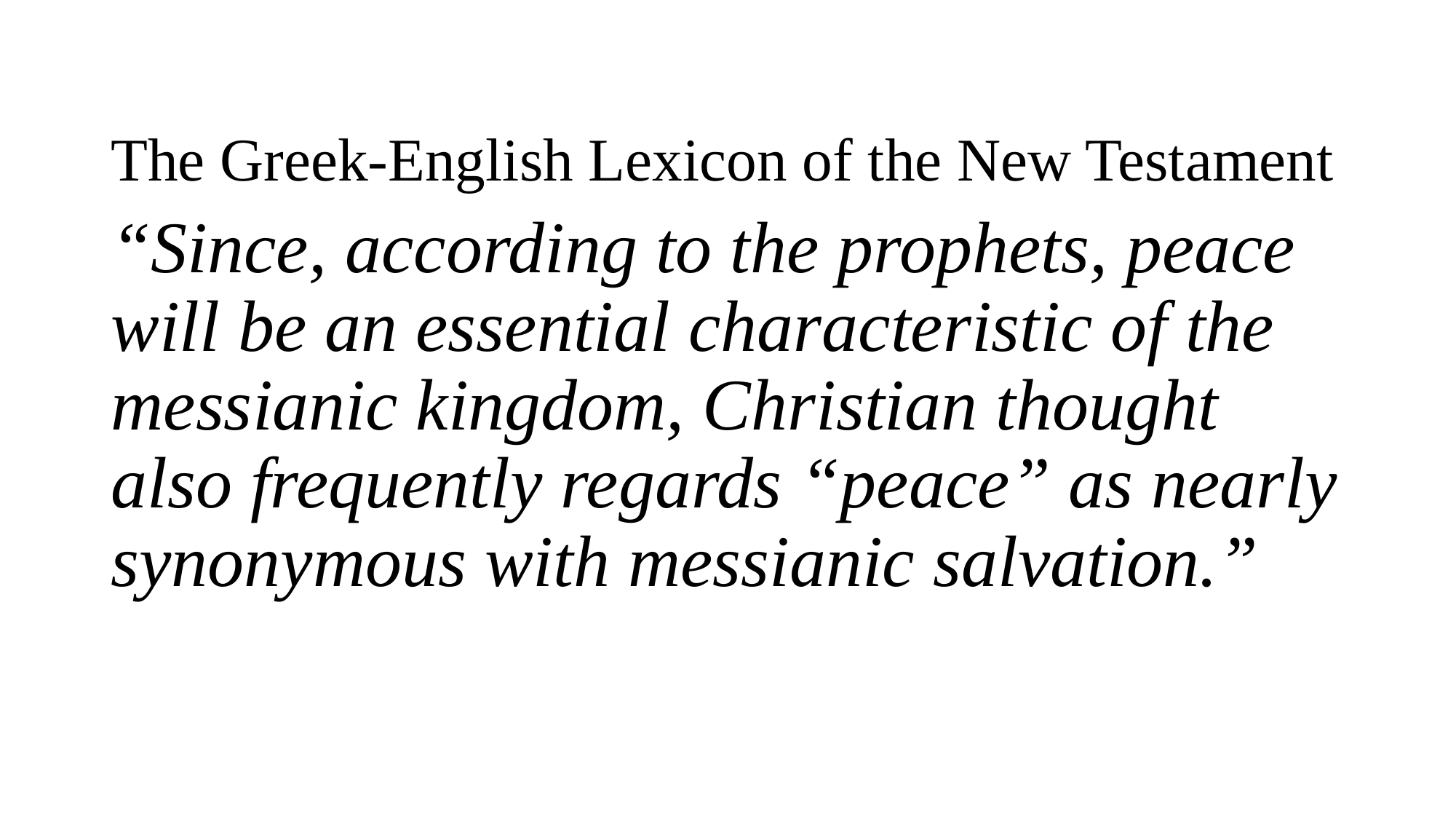

The Greek-English Lexicon of the New Testament
“Since, according to the prophets, peace will be an essential characteristic of the messianic kingdom, Christian thought also frequently regards “peace” as nearly synonymous with messianic salvation.”